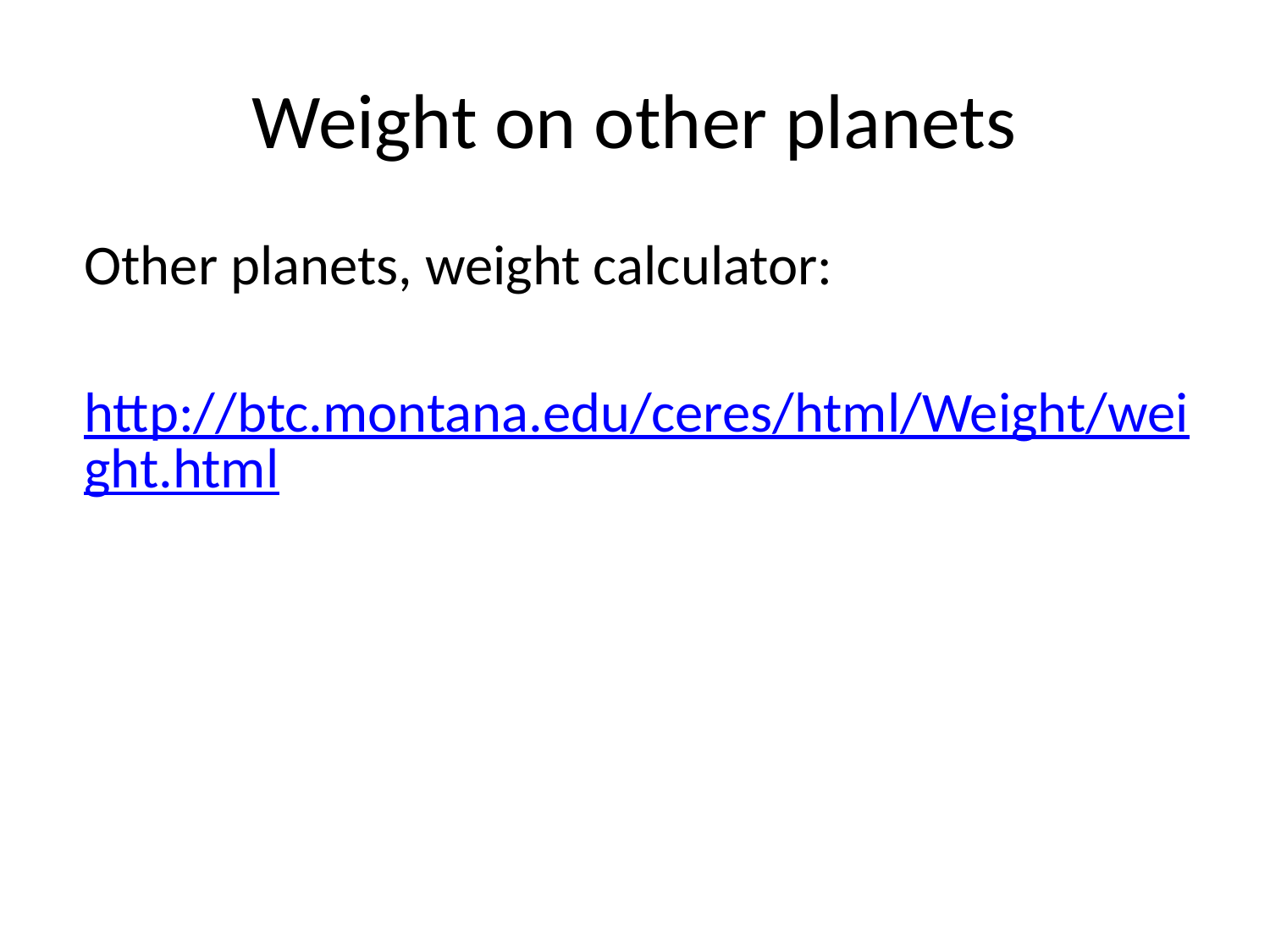

# Weight on other planets
Other planets, weight calculator:
	http://btc.montana.edu/ceres/html/Weight/weight.html